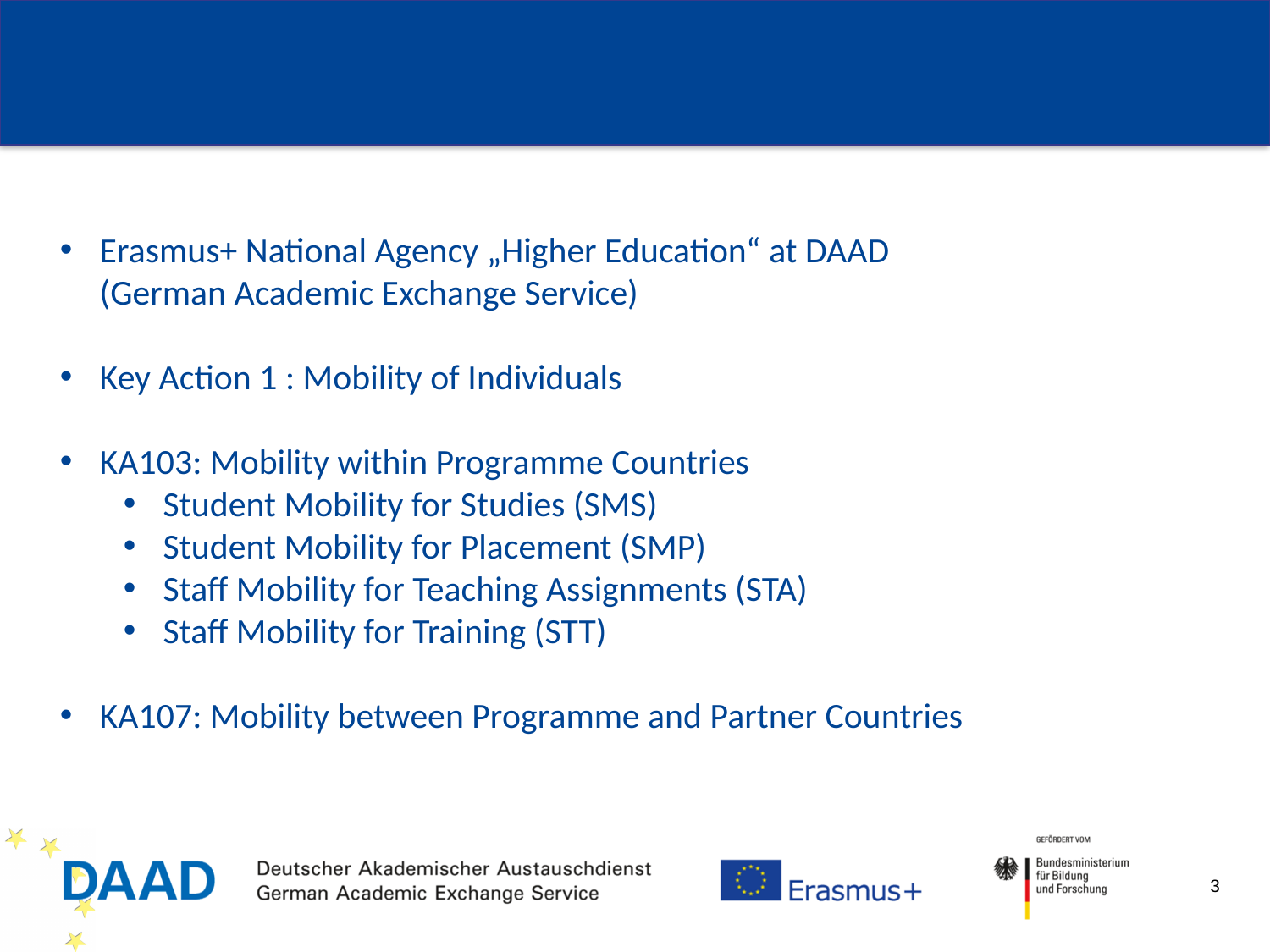

Erasmus+ National Agency „Higher Education“ at DAAD
(German Academic Exchange Service)
Key Action 1 : Mobility of Individuals

KA103: Mobility within Programme Countries
Student Mobility for Studies (SMS)
Student Mobility for Placement (SMP)
Staff Mobility for Teaching Assignments (STA)
Staff Mobility for Training (STT)
KA107: Mobility between Programme and Partner Countries

3